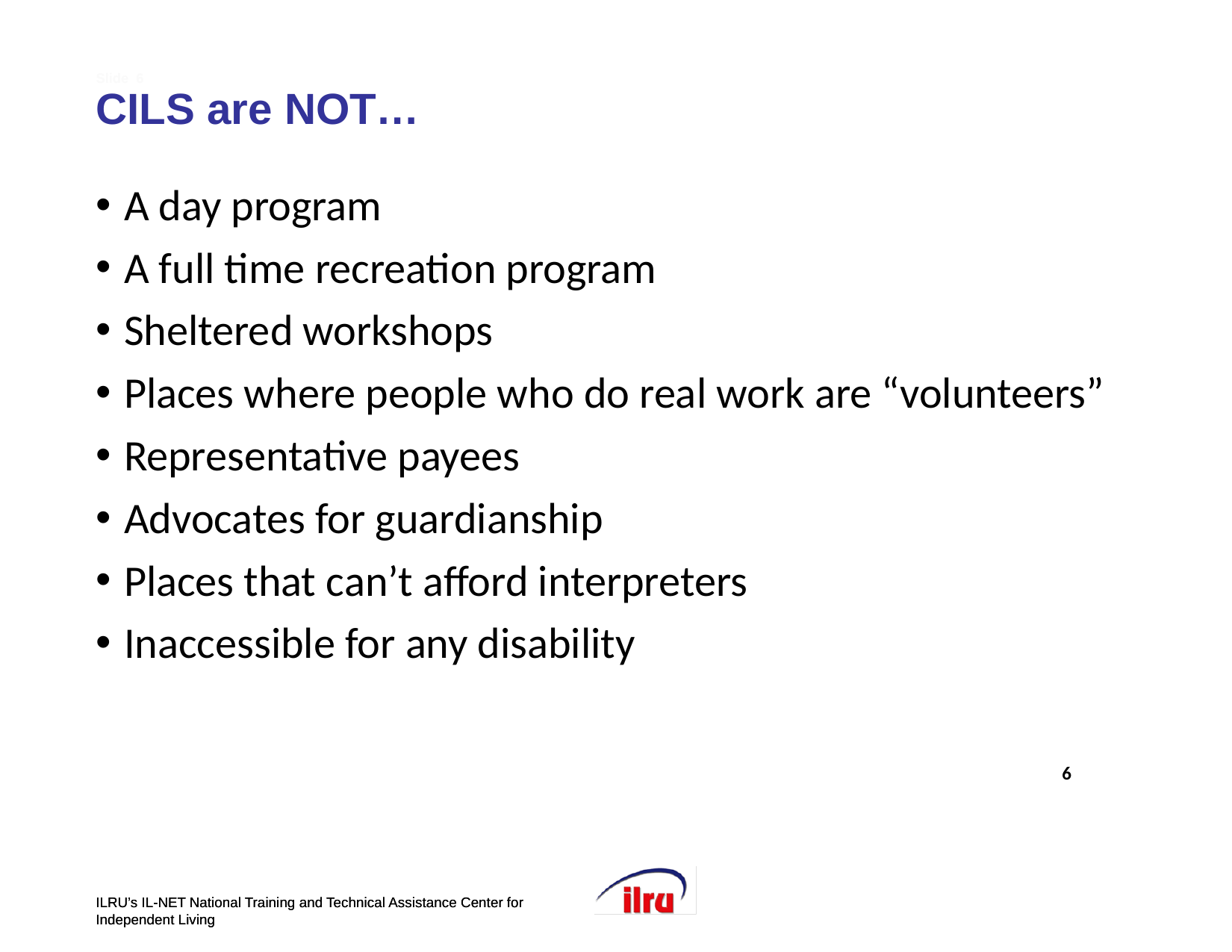

# Slide  6 CILS are NOT…
A day program
A full time recreation program
Sheltered workshops
Places where people who do real work are “volunteers”
Representative payees
Advocates for guardianship
Places that can’t afford interpreters
Inaccessible for any disability

6